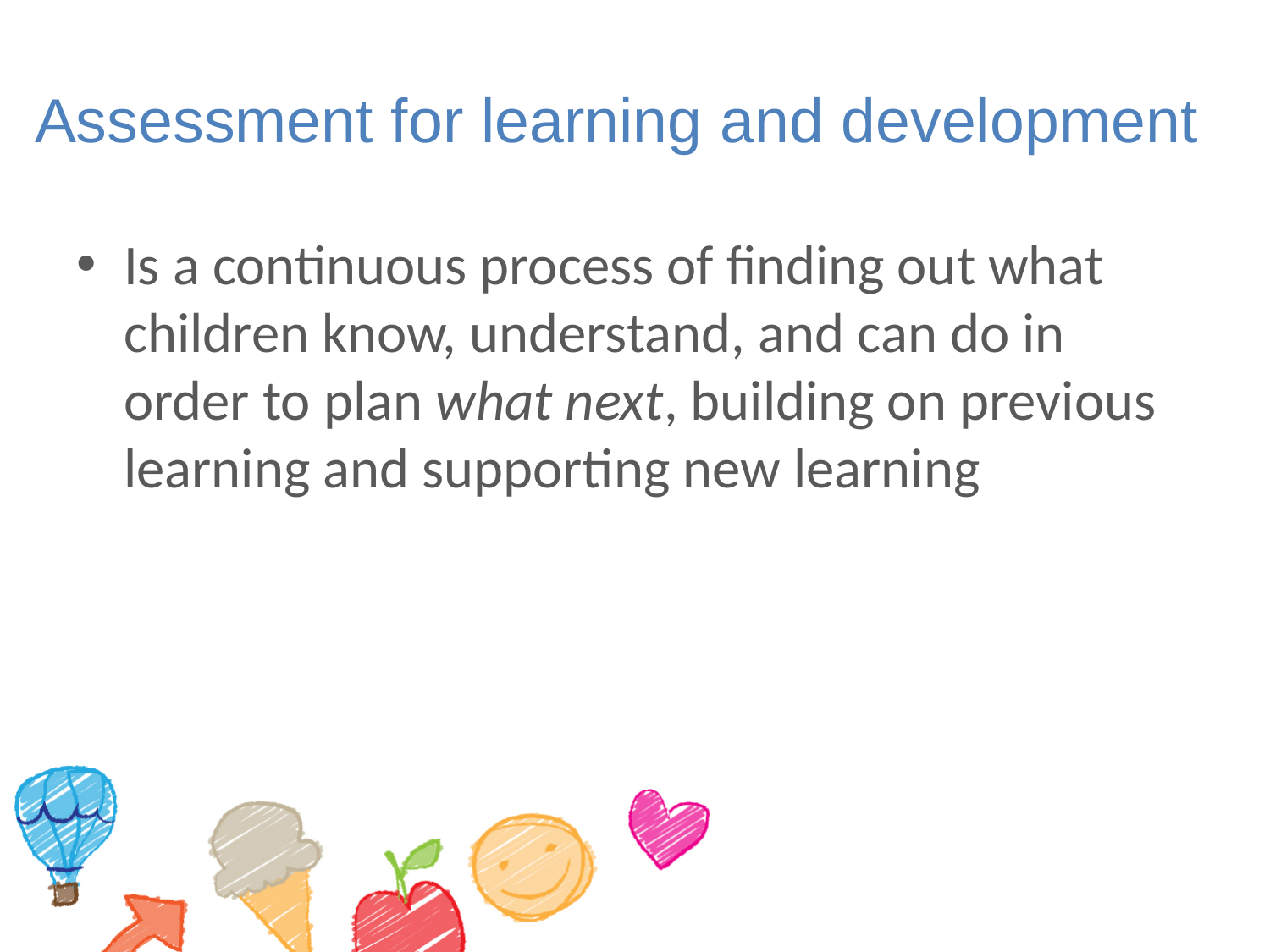

# Assessment for learning and development
Is a continuous process of finding out what children know, understand, and can do in order to plan what next, building on previous learning and supporting new learning